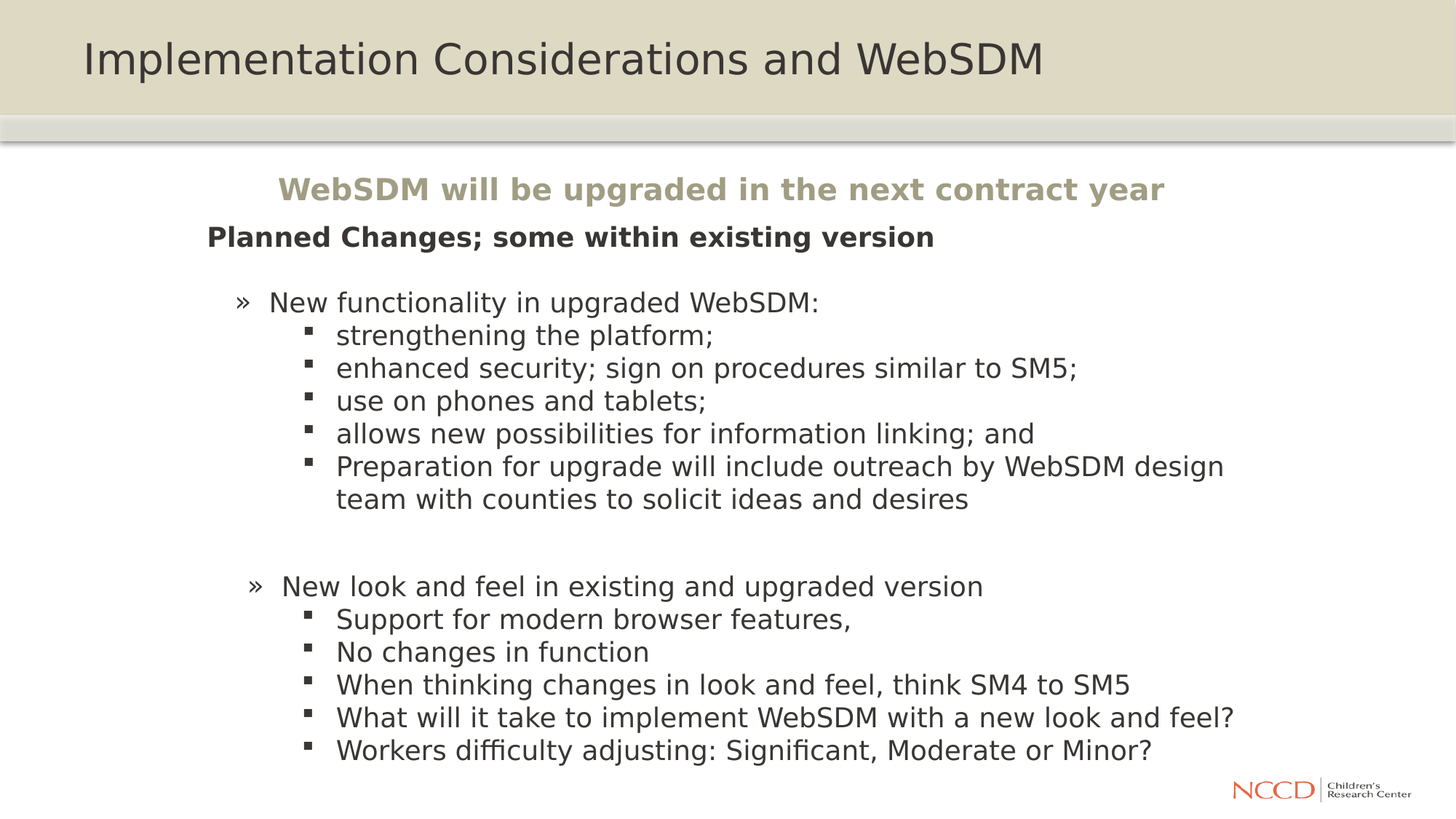

# Implementation Considerations and WebSDM
WebSDM will be upgraded in the next contract year
Planned Changes; some within existing version

New functionality in upgraded WebSDM:
strengthening the platform;
enhanced security; sign on procedures similar to SM5;
use on phones and tablets;
allows new possibilities for information linking; and
Preparation for upgrade will include outreach by WebSDM design team with counties to solicit ideas and desires

New look and feel in existing and upgraded version
Support for modern browser features,
No changes in function
When thinking changes in look and feel, think SM4 to SM5
What will it take to implement WebSDM with a new look and feel?
Workers difficulty adjusting: Significant, Moderate or Minor?